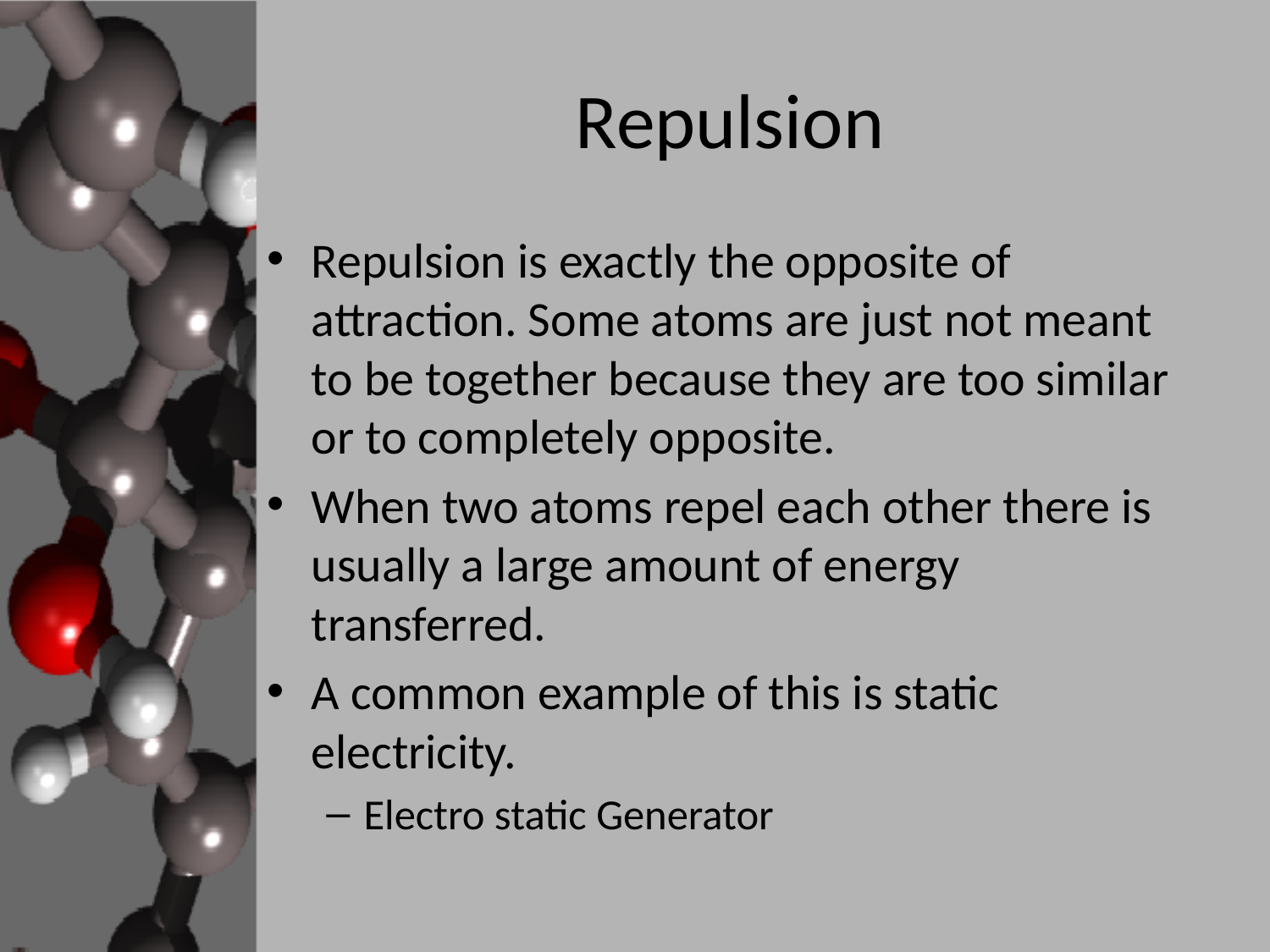

# Repulsion
Repulsion is exactly the opposite of attraction. Some atoms are just not meant to be together because they are too similar or to completely opposite.
When two atoms repel each other there is usually a large amount of energy transferred.
A common example of this is static electricity.
Electro static Generator